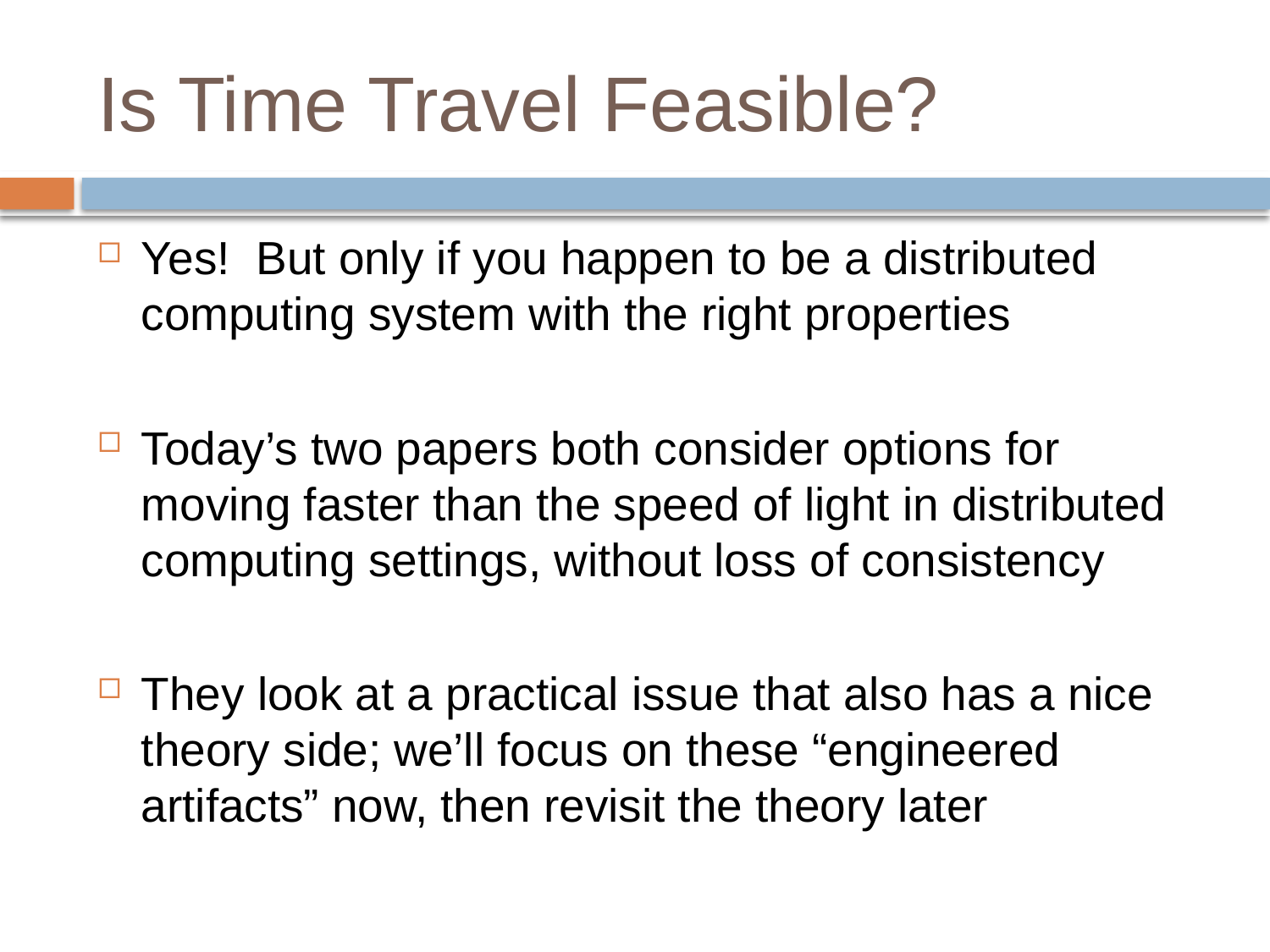

# Is Time Travel Feasible?
Yes!  But only if you happen to be a distributed computing system with the right properties

Today’s two papers both consider options for moving faster than the speed of light in distributed computing settings, without loss of consistency

They look at a practical issue that also has a nice theory side; we’ll focus on these “engineered artifacts” now, then revisit the theory later